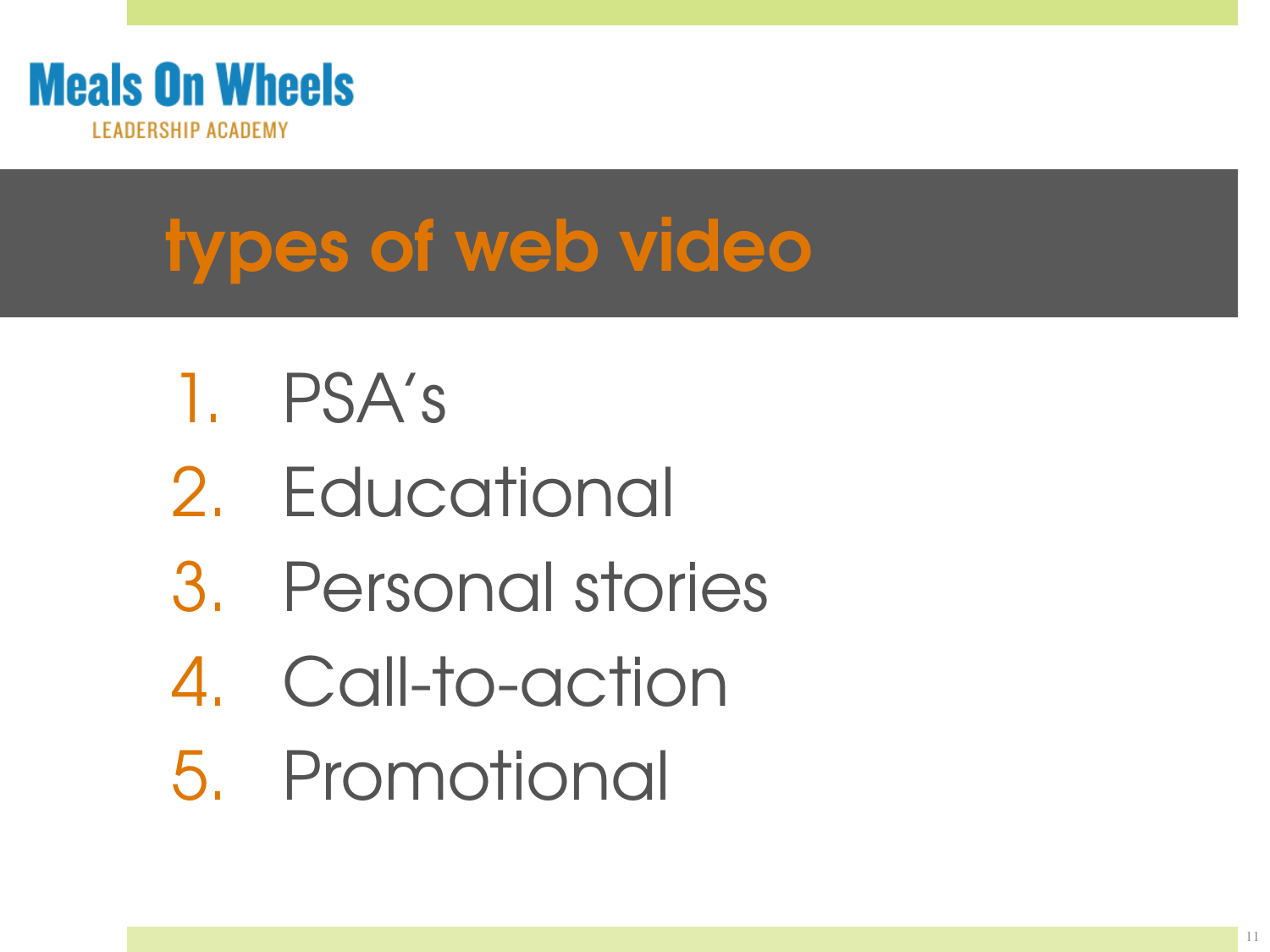

# types of web video
PSA’s
Educational
Personal stories
Call-to-action
Promotional

11